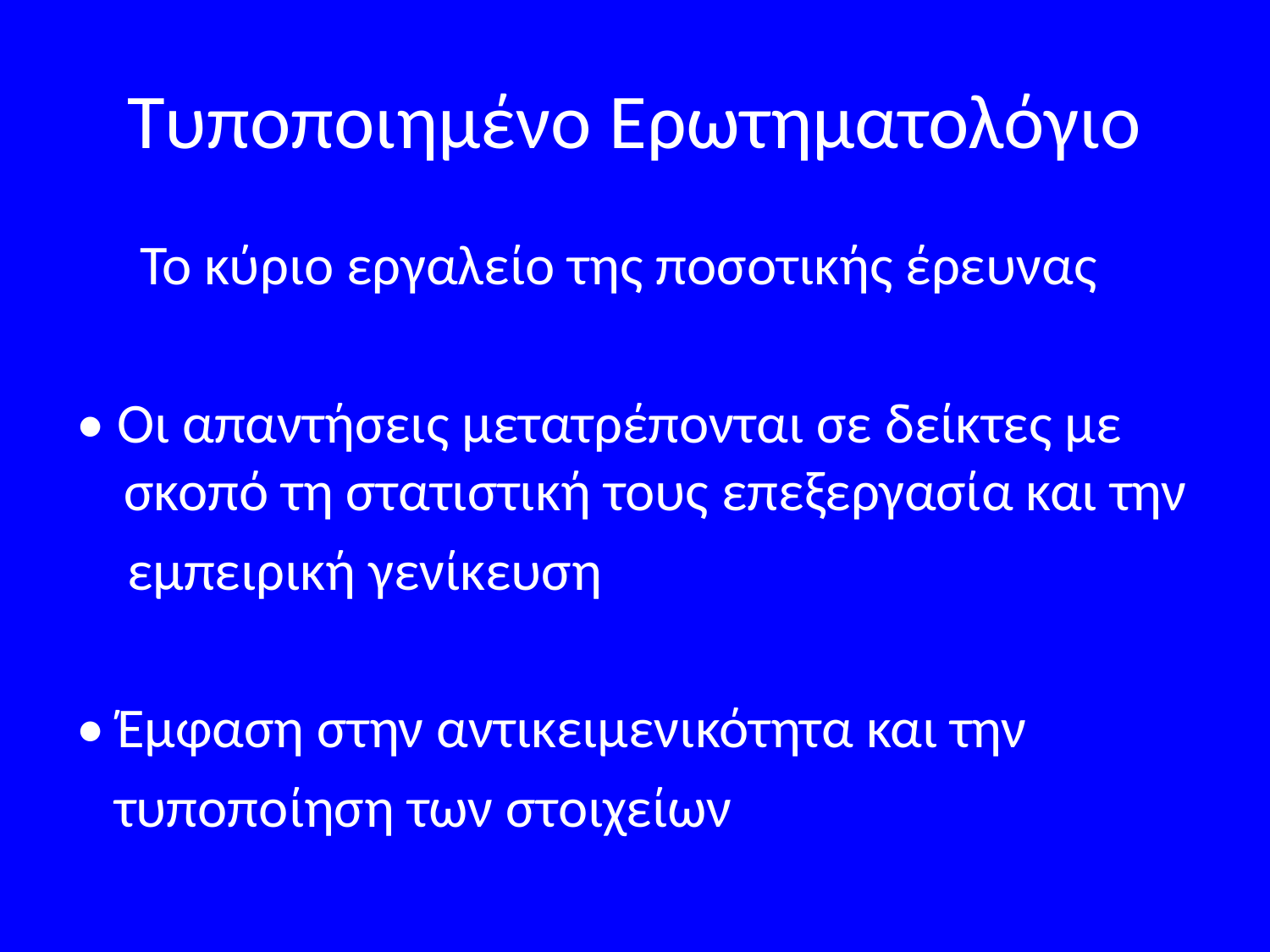

# Τυποποιημένο Ερωτηματολόγιο
     Το κύριο εργαλείο της ποσοτικής έρευνας

• Οι απαντήσεις μετατρέπονται σε δείκτες με σκοπό τη στατιστική τους επεξεργασία και την
    εμπειρική γενίκευση

• Έμφαση στην αντικειμενικότητα και την
   τυποποίηση των στοιχείων